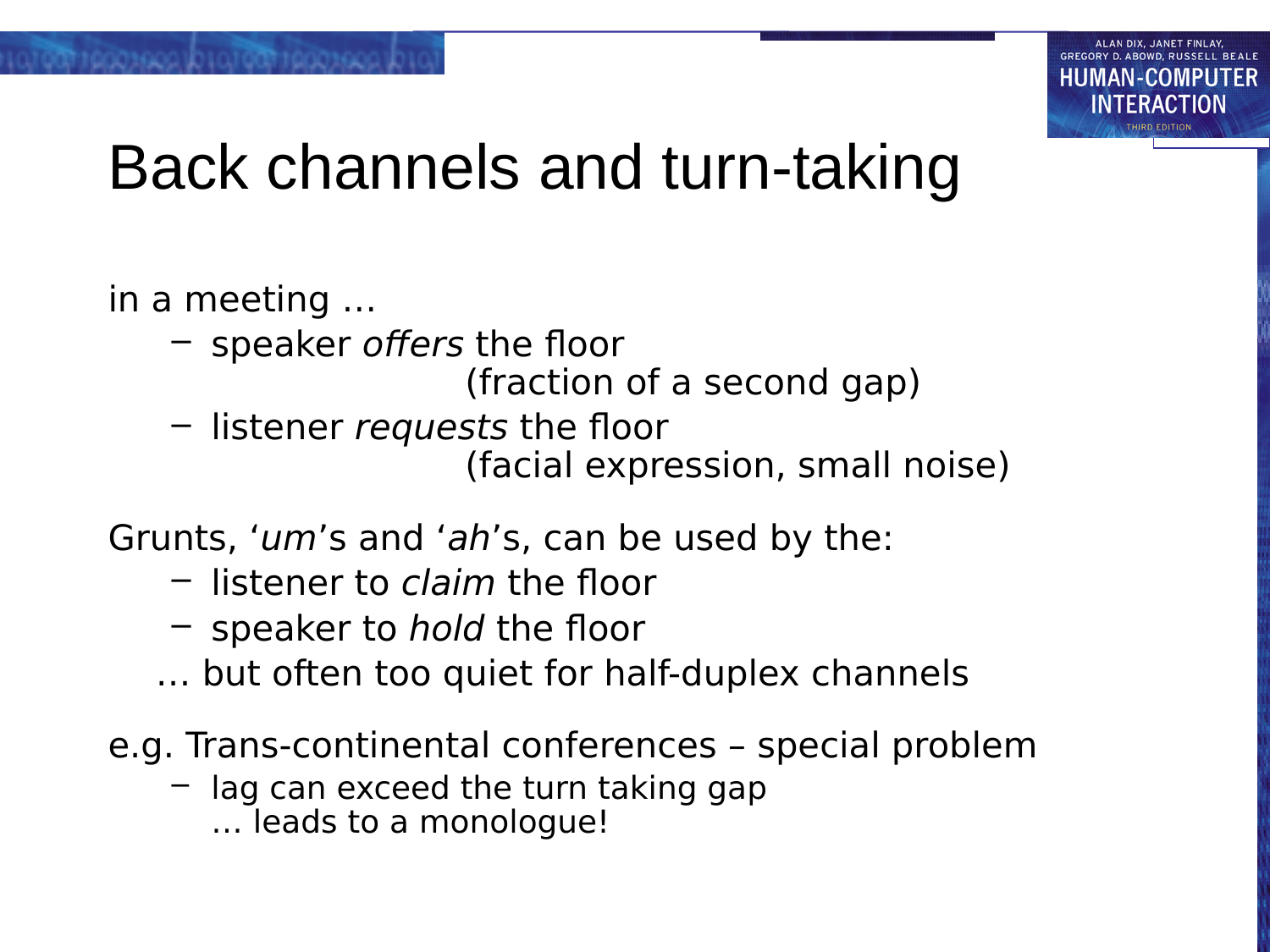

# Back channels and turn-taking
in a meeting …
speaker offers the floor
		(fraction of a second gap)
listener requests the floor
		(facial expression, small noise)

Grunts, ‘um’s and ‘ah’s, can be used by the:
listener to claim the floor
speaker to hold the floor
… but often too quiet for half-duplex channels

e.g. Trans-continental conferences – special problem
lag can exceed the turn taking gap
… leads to a monologue!